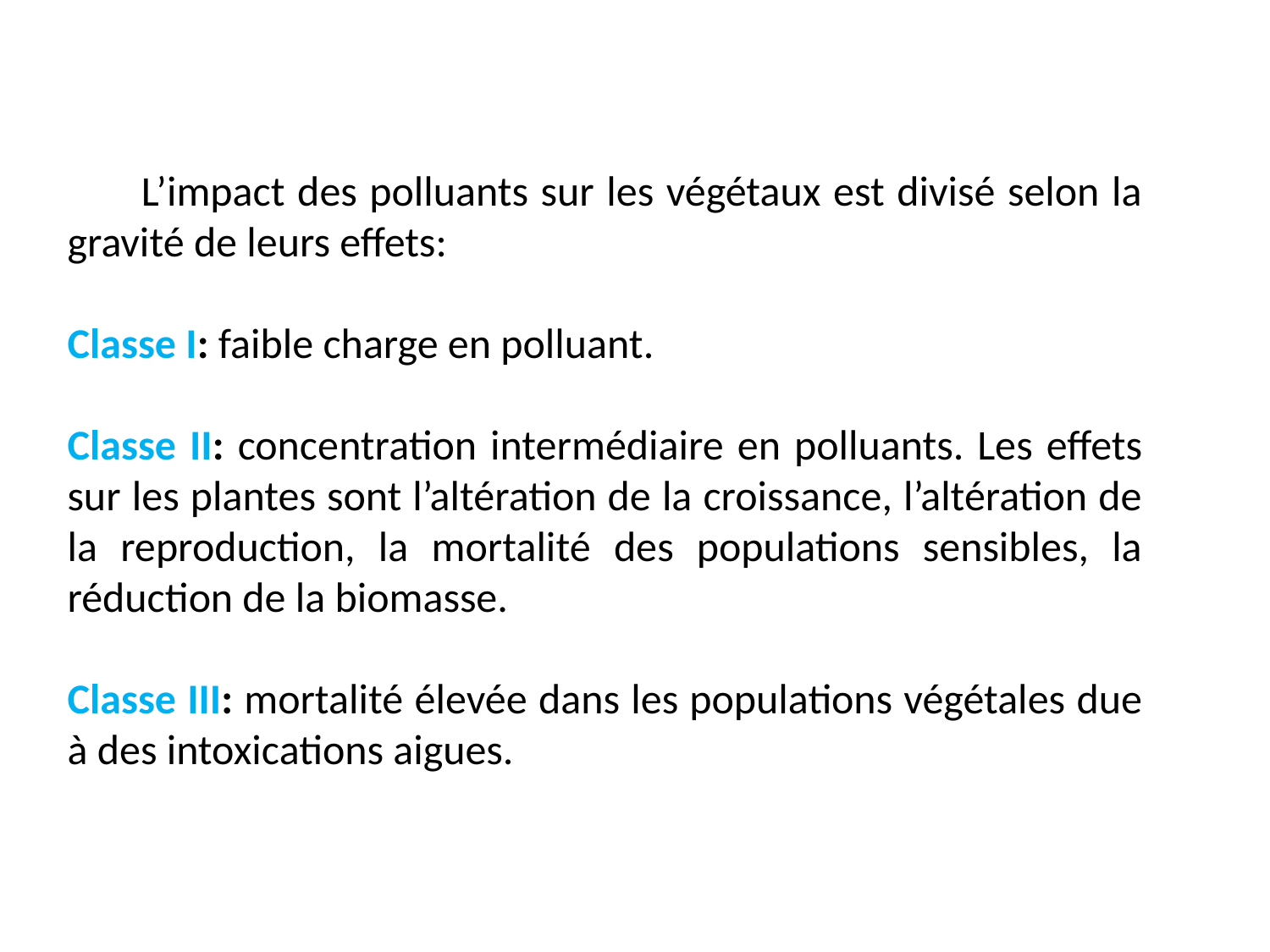

L’impact des polluants sur les végétaux est divisé selon la gravité de leurs effets:
Classe I: faible charge en polluant.

Classe II: concentration intermédiaire en polluants. Les effets sur les plantes sont l’altération de la croissance, l’altération de la reproduction, la mortalité des populations sensibles, la réduction de la biomasse.

Classe III: mortalité élevée dans les populations végétales due à des intoxications aigues.